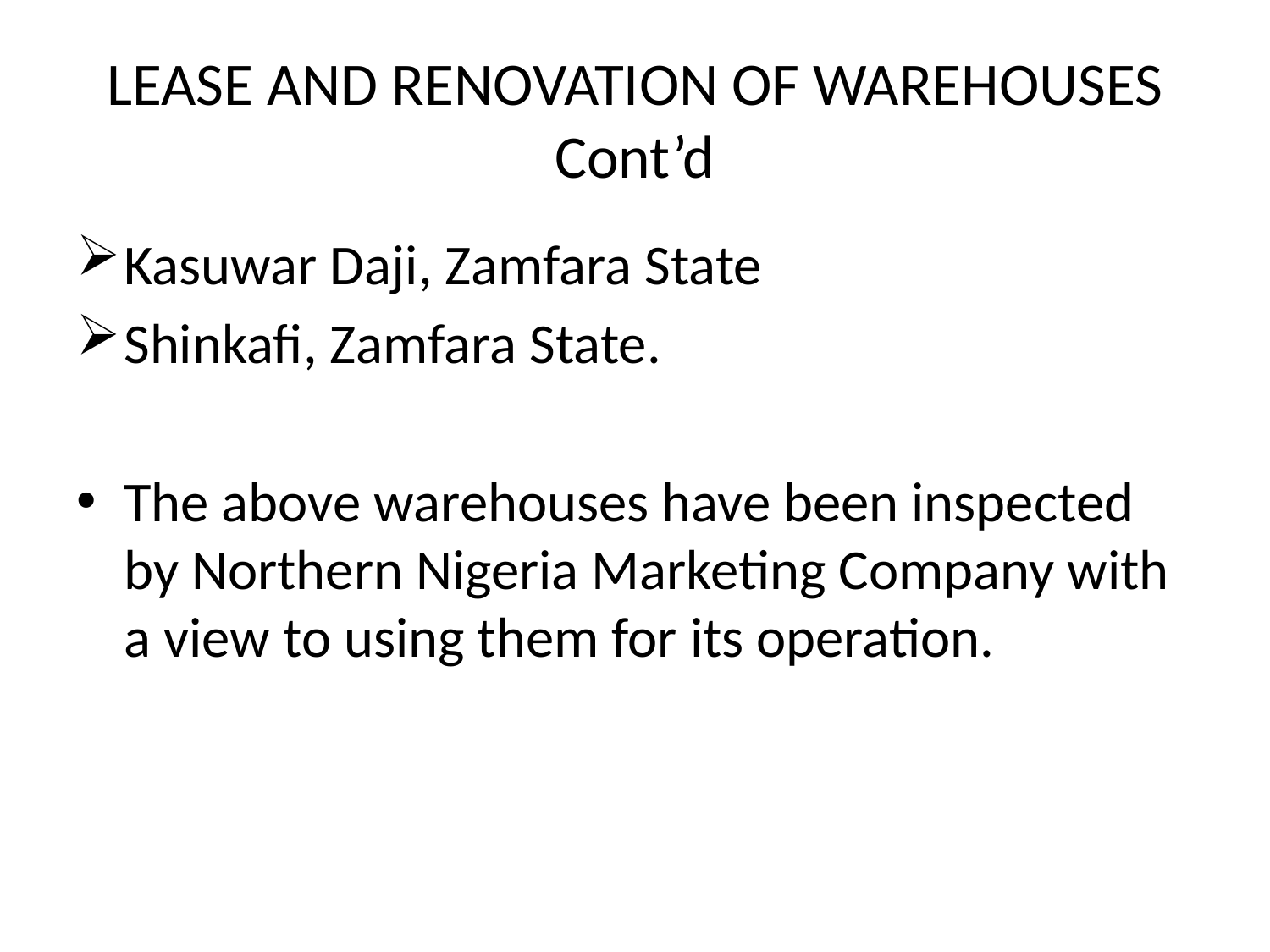

# LEASE AND RENOVATION OF WAREHOUSES Cont’d
Kasuwar Daji, Zamfara State
Shinkafi, Zamfara State.

The above warehouses have been inspected by Northern Nigeria Marketing Company with a view to using them for its operation.